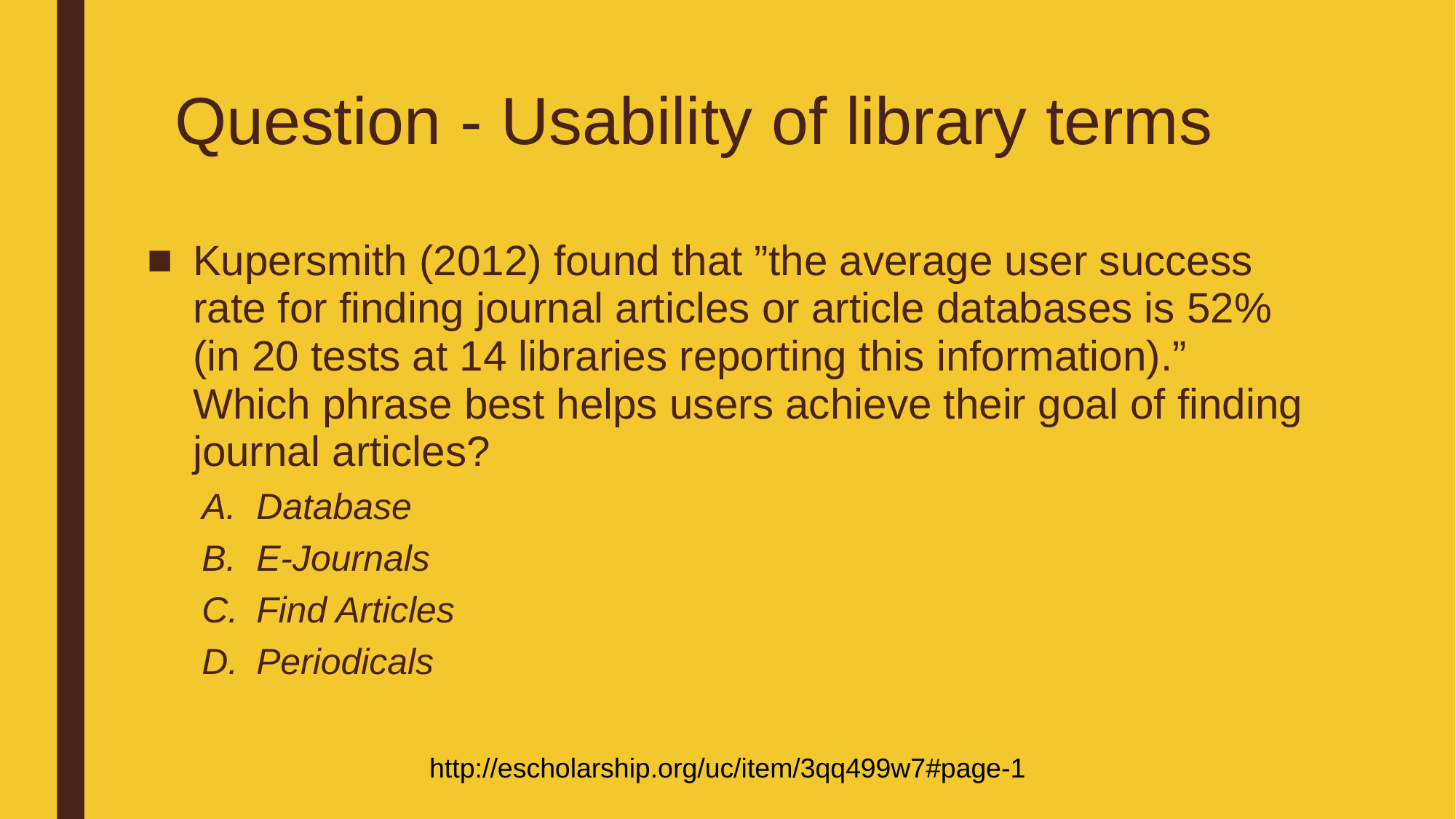

# Question - Usability of library terms
Kupersmith (2012) found that ”the average user success rate for finding journal articles or article databases is 52% (in 20 tests at 14 libraries reporting this information).” Which phrase best helps users achieve their goal of finding journal articles?
Database
E-Journals
Find Articles
Periodicals
http://escholarship.org/uc/item/3qq499w7#page-1